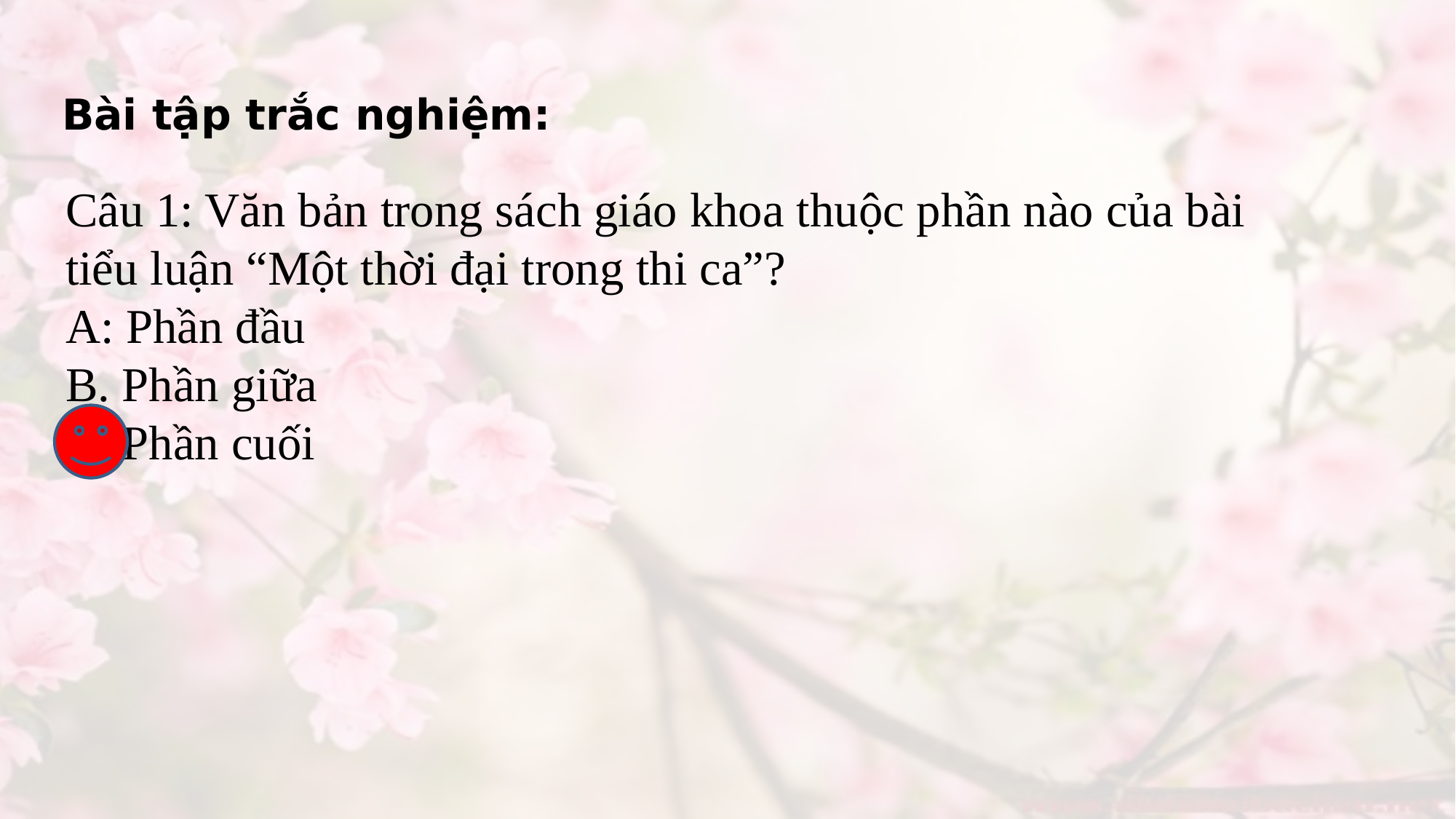

Bài tập trắc nghiệm:
Câu 1: Văn bản trong sách giáo khoa thuộc phần nào của bài tiểu luận “Một thời đại trong thi ca”?
A: Phần đầu
B. Phần giữa
C. Phần cuối